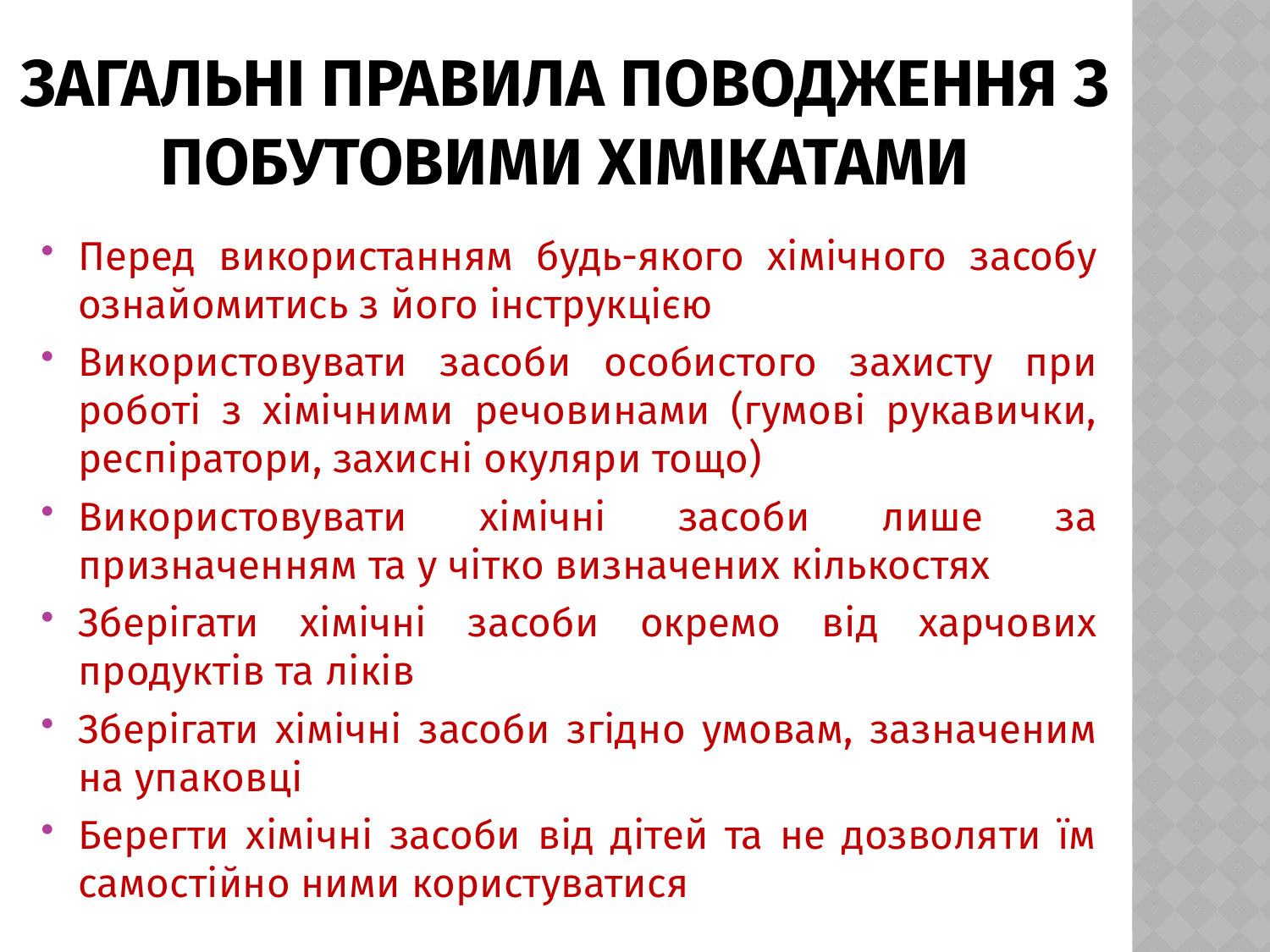

# Загальні правила поводження з побутовими хімікатами
Перед використанням будь-якого хімічного засобу ознайомитись з його інструкцією
Використовувати засоби особистого захисту при роботі з хімічними речовинами (гумові рукавички, респіратори, захисні окуляри тощо)
Використовувати хімічні засоби лише за призначенням та у чітко визначених кількостях
Зберігати хімічні засоби окремо від харчових продуктів та ліків
Зберігати хімічні засоби згідно умовам, зазначеним на упаковці
Берегти хімічні засоби від дітей та не дозволяти їм самостійно ними користуватися